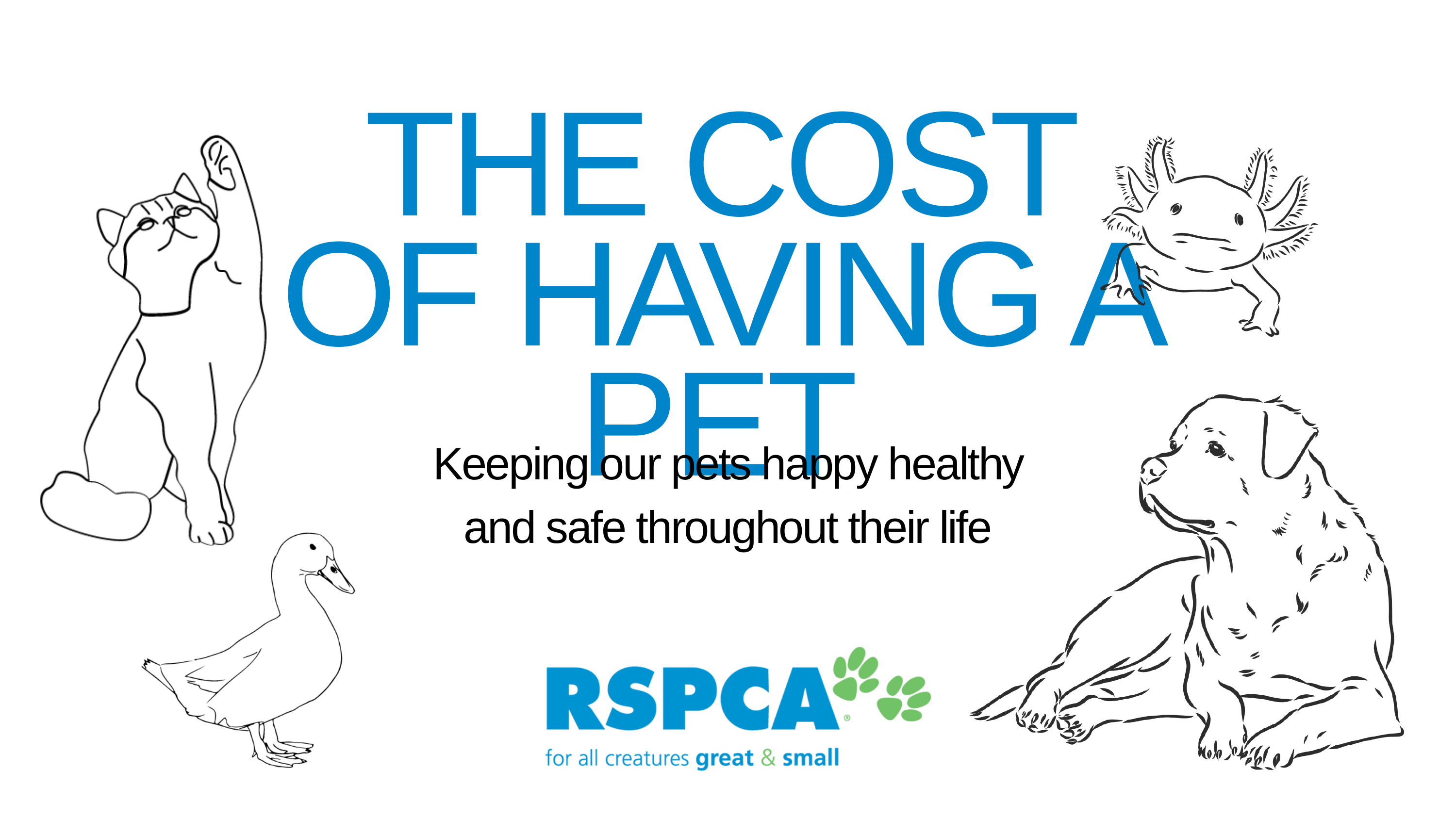

THE COST OF HAVING A PET

Keeping our pets happy healthy and safe throughout their life​